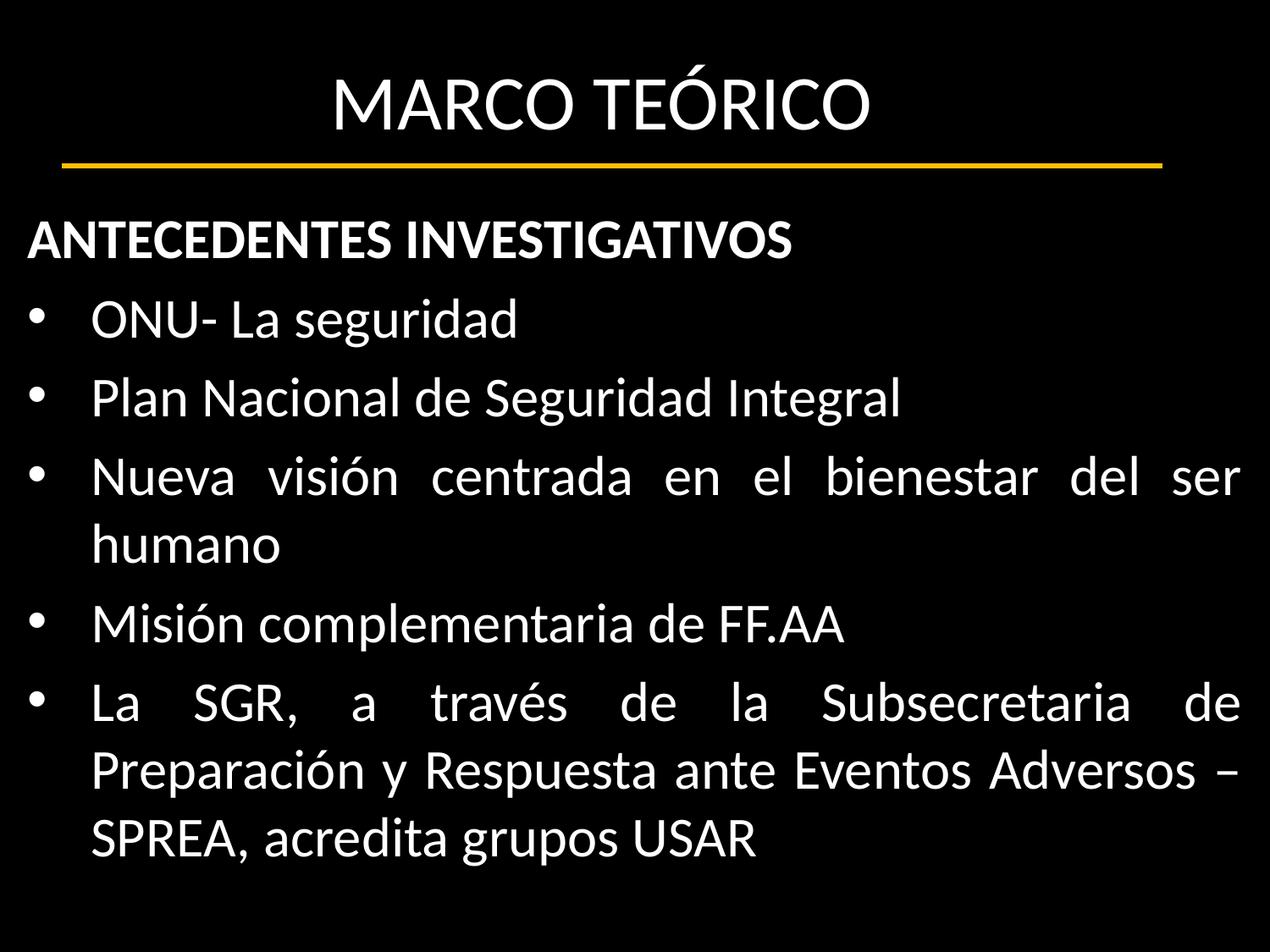

# MARCO TEÓRICO
ANTECEDENTES INVESTIGATIVOS
ONU- La seguridad
Plan Nacional de Seguridad Integral
Nueva visión centrada en el bienestar del ser humano
Misión complementaria de FF.AA
La SGR, a través de la Subsecretaria de Preparación y Respuesta ante Eventos Adversos – SPREA, acredita grupos USAR